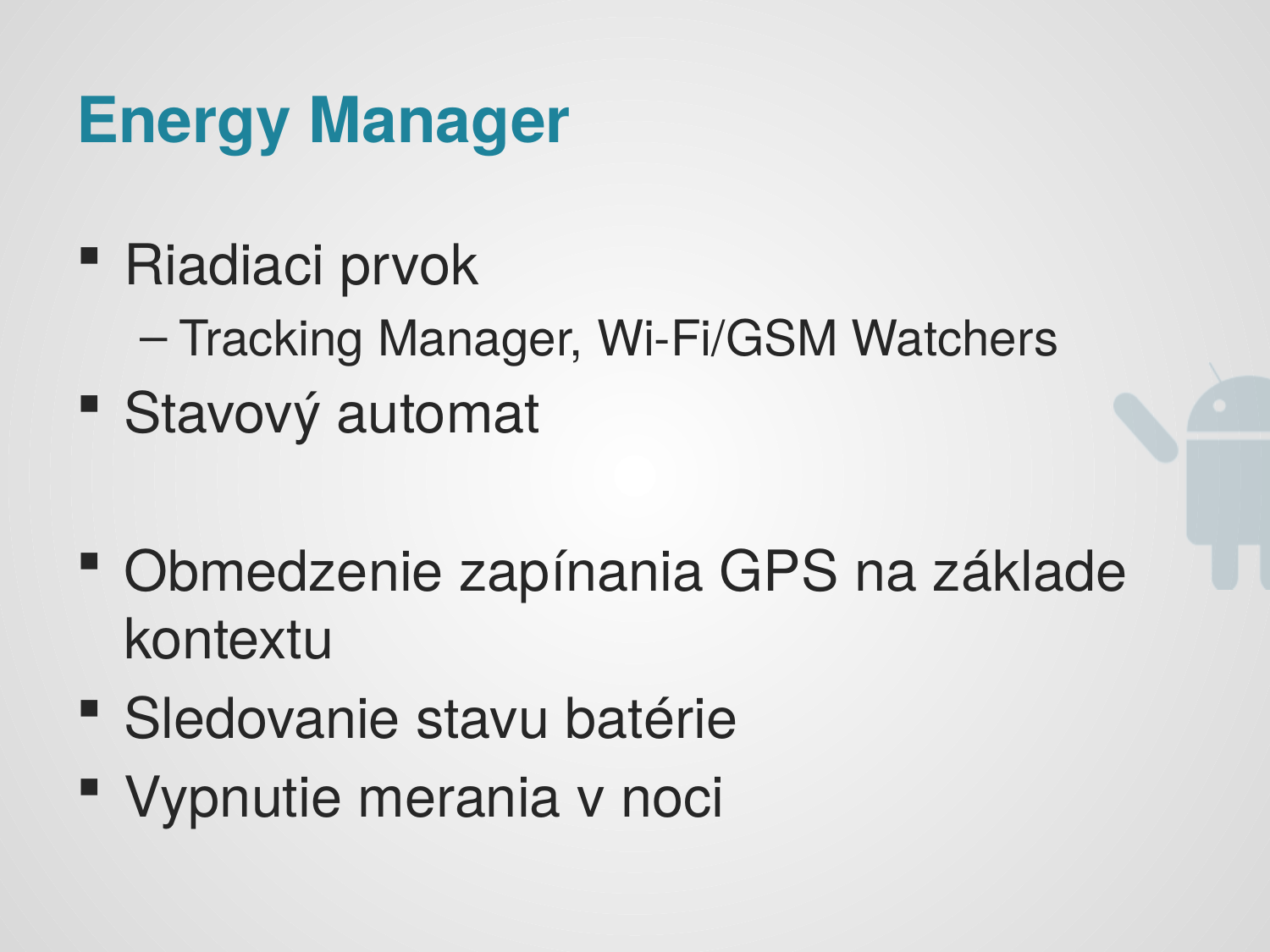

# Energy Manager
Riadiaci prvok
Tracking Manager, Wi-Fi/GSM Watchers
Stavový automat

Obmedzenie zapínania GPS na základe kontextu
Sledovanie stavu batérie
Vypnutie merania v noci